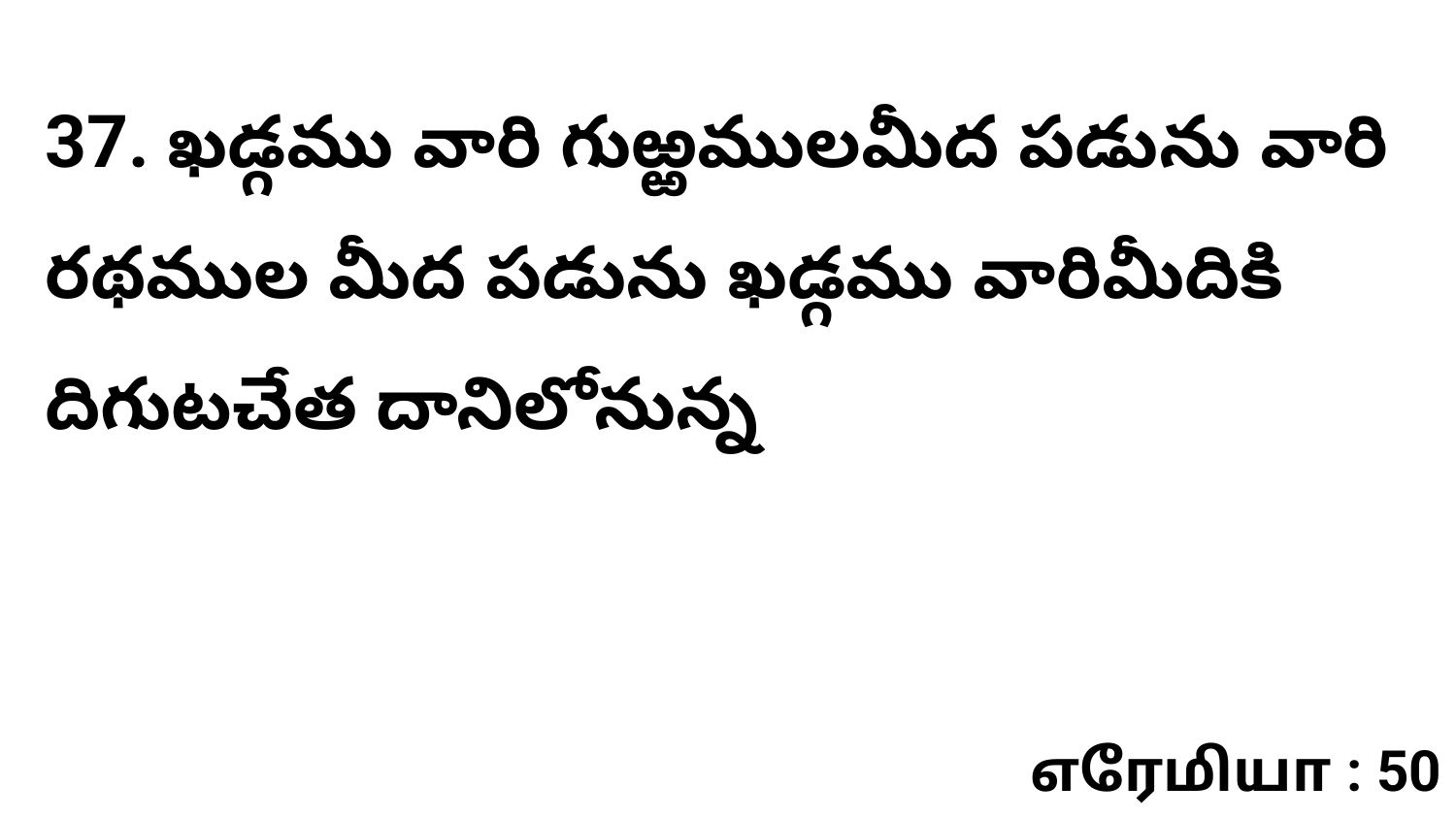

37. ఖడ్గము వారి గుఱ్ఱములమీద పడును వారి రథముల మీద పడును ఖడ్గము వారిమీదికి దిగుటచేత దానిలోనున్న
எரேமியா : 50